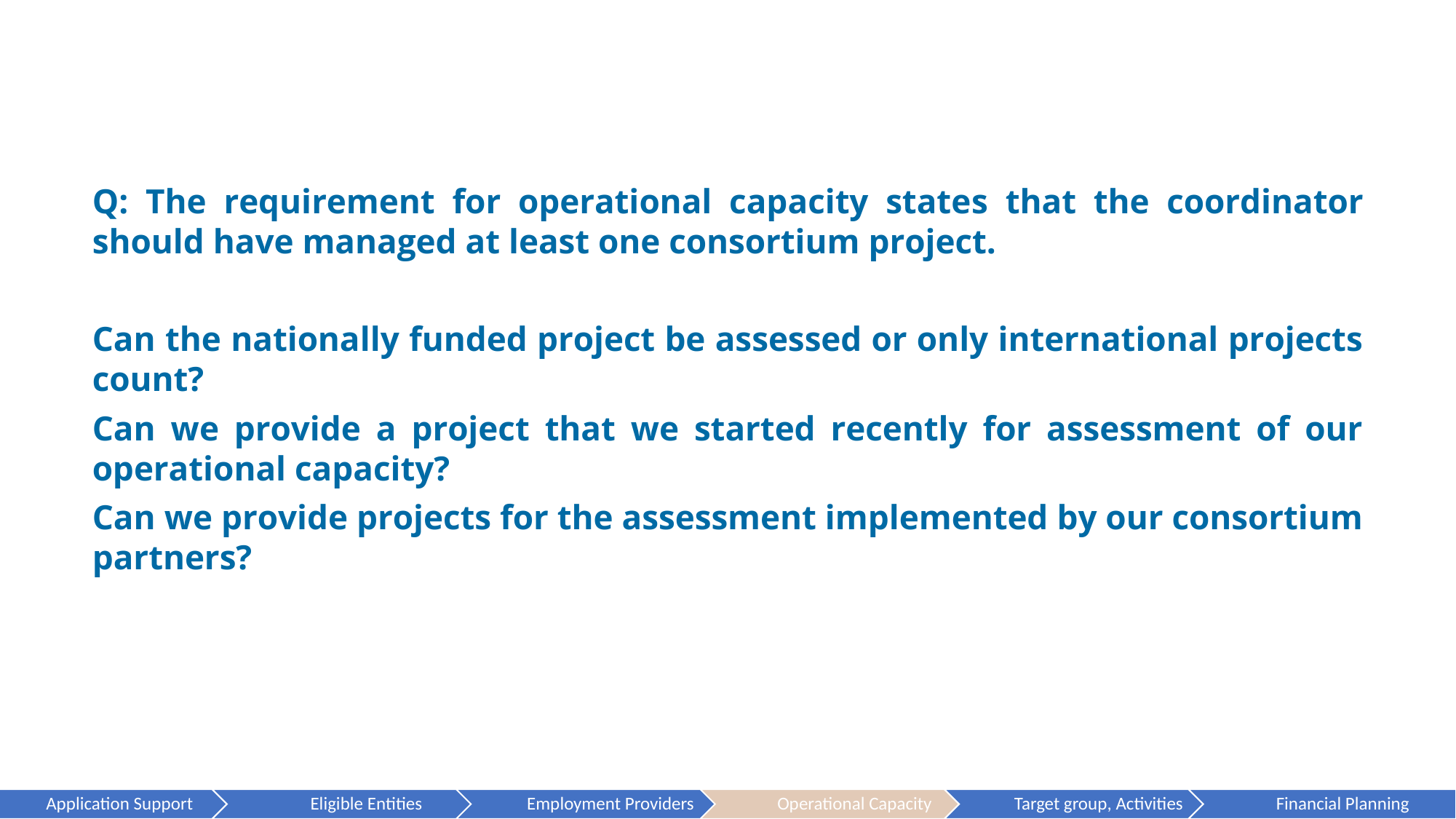

Q: The requirement for operational capacity states that the coordinator should have managed at least one consortium project.

Can the nationally funded project be assessed or only international projects count?
Can we provide a project that we started recently for assessment of our operational capacity?
Can we provide projects for the assessment implemented by our consortium partners?

Application Support
Eligible Entities
Employment Providers
Operational Capacity
Target group, Activities
Financial Planning